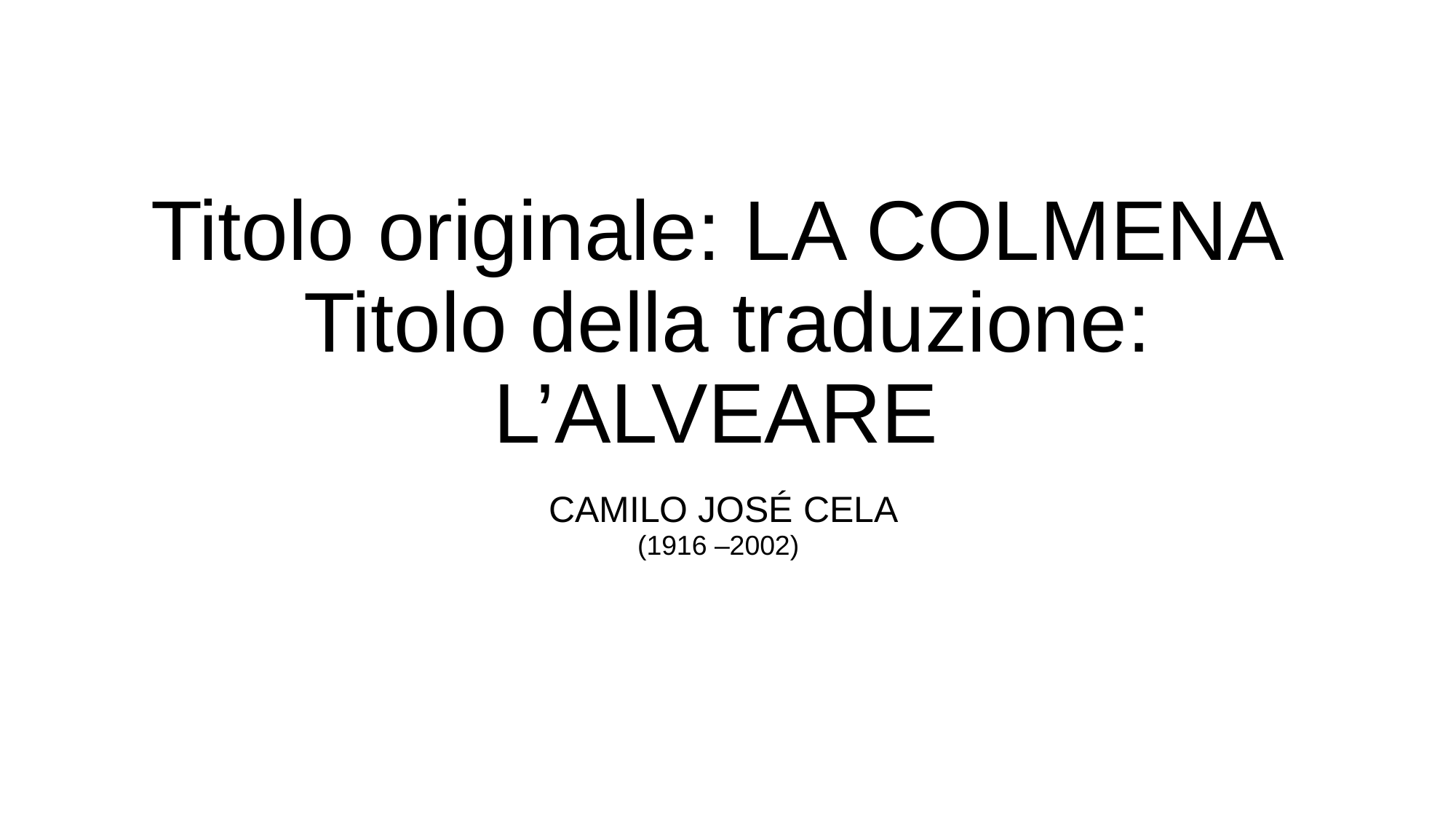

# Titolo originale: LA COLMENA Titolo della traduzione: L’ALVEARE
CAMILO JOSÉ CELA
(1916 –2002)